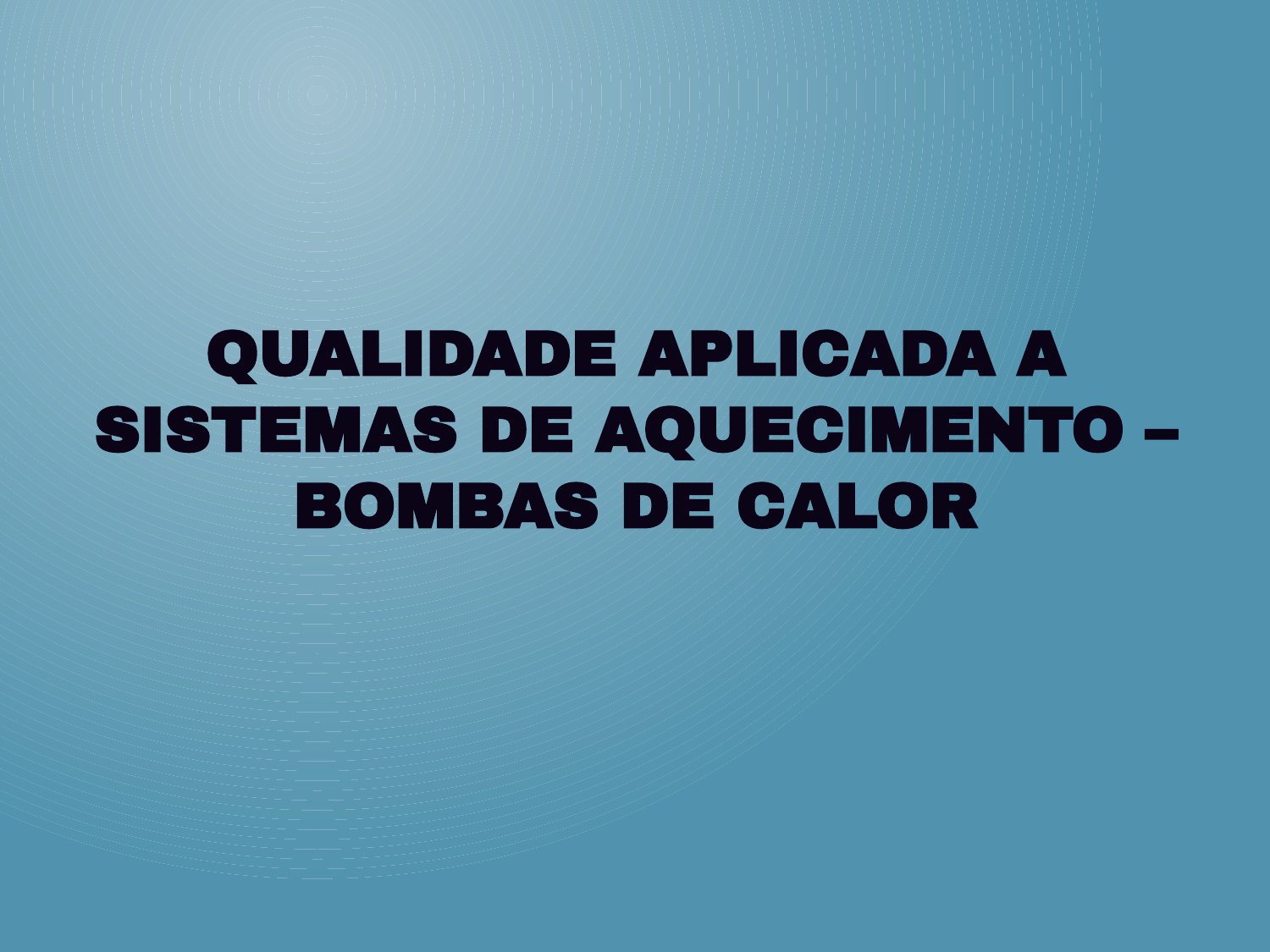

# Qualidade Aplicada a Sistemas de Aquecimento – Bombas de Calor